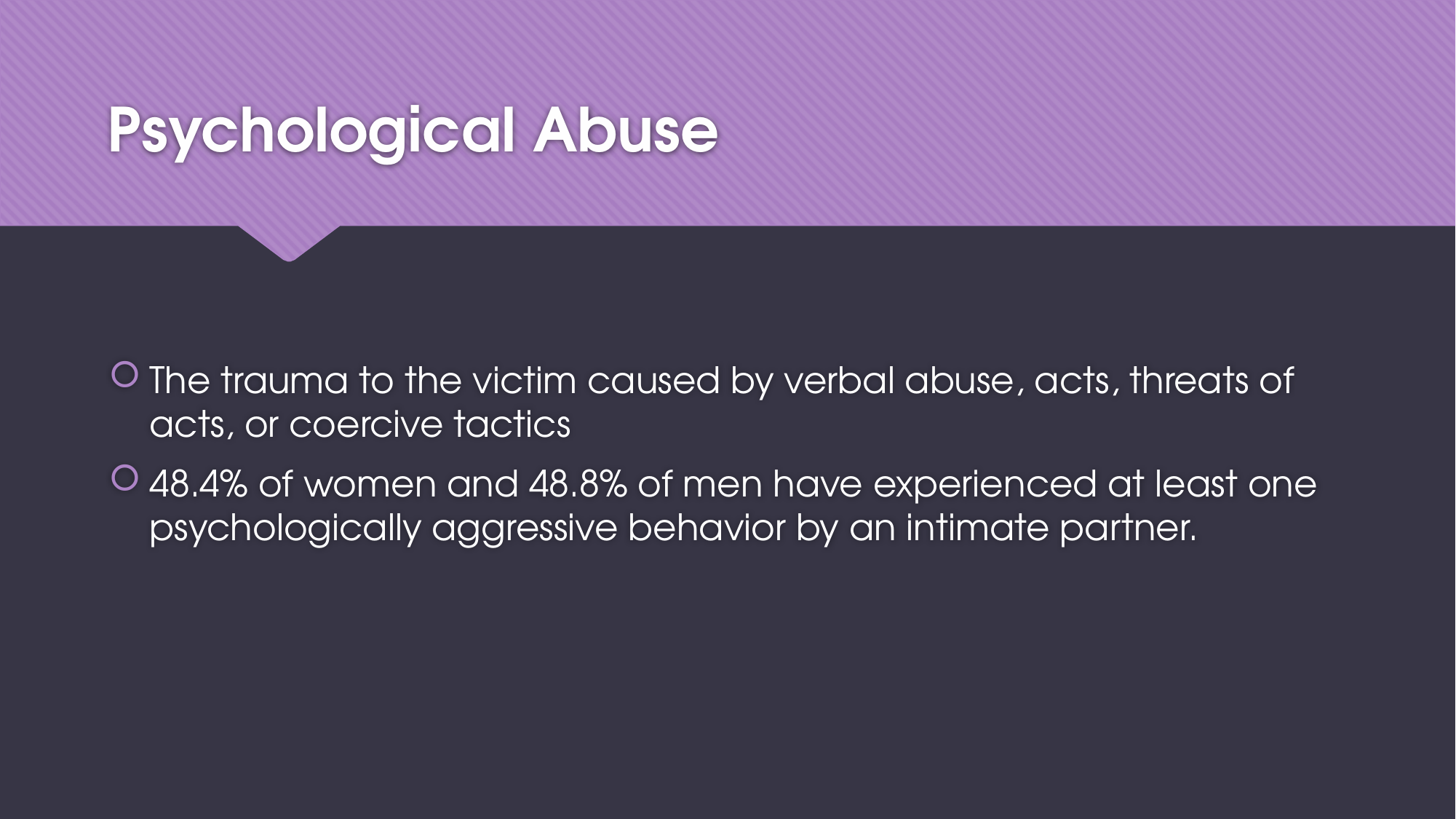

# Psychological Abuse
The trauma to the victim caused by verbal abuse, acts, threats of acts, or coercive tactics
48.4% of women and 48.8% of men have experienced at least one psychologically aggressive behavior by an intimate partner.